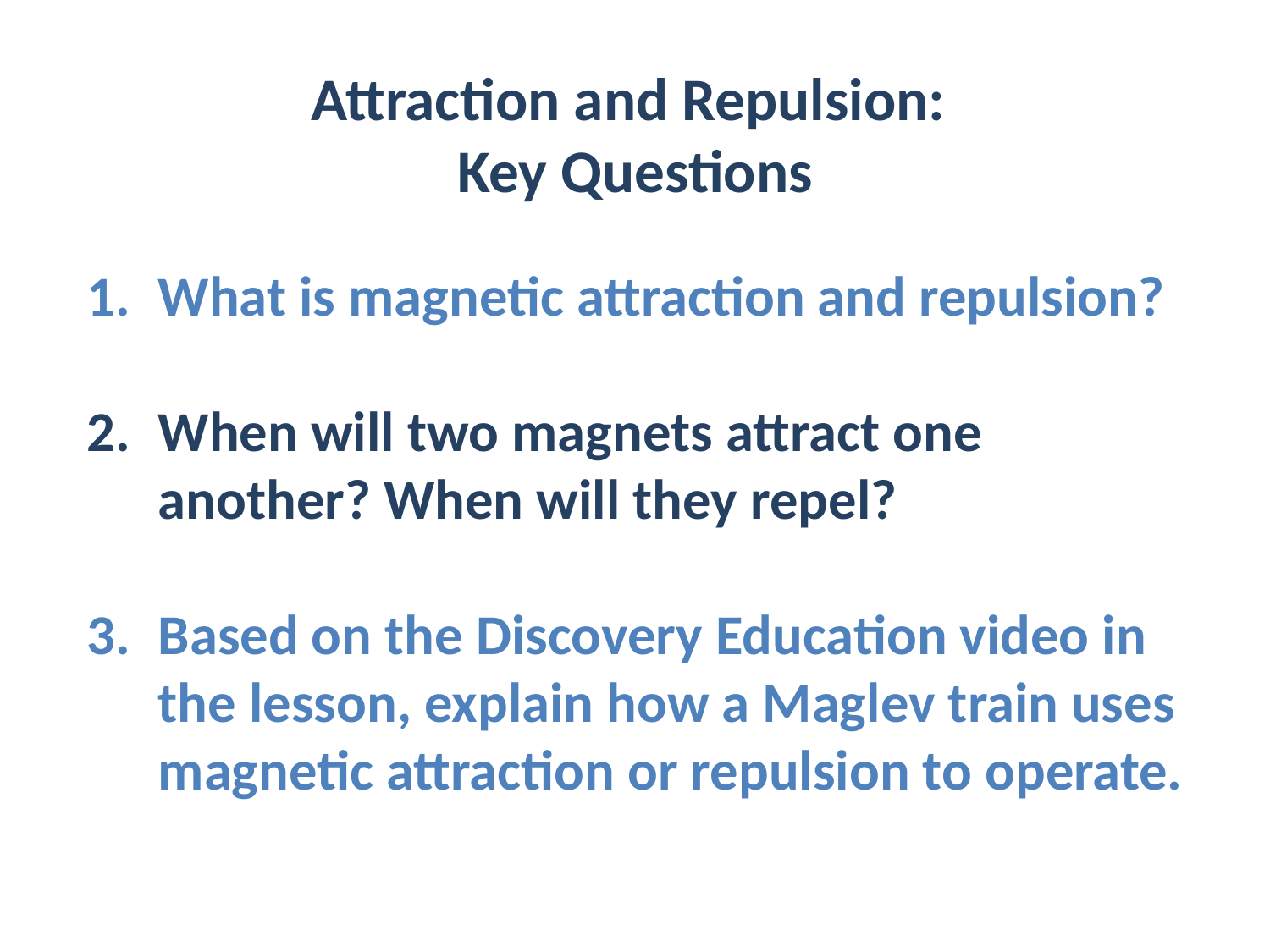

Attraction and Repulsion:
Key Questions
What is magnetic attraction and repulsion?
When will two magnets attract one another? When will they repel?
Based on the Discovery Education video in the lesson, explain how a Maglev train uses magnetic attraction or repulsion to operate.